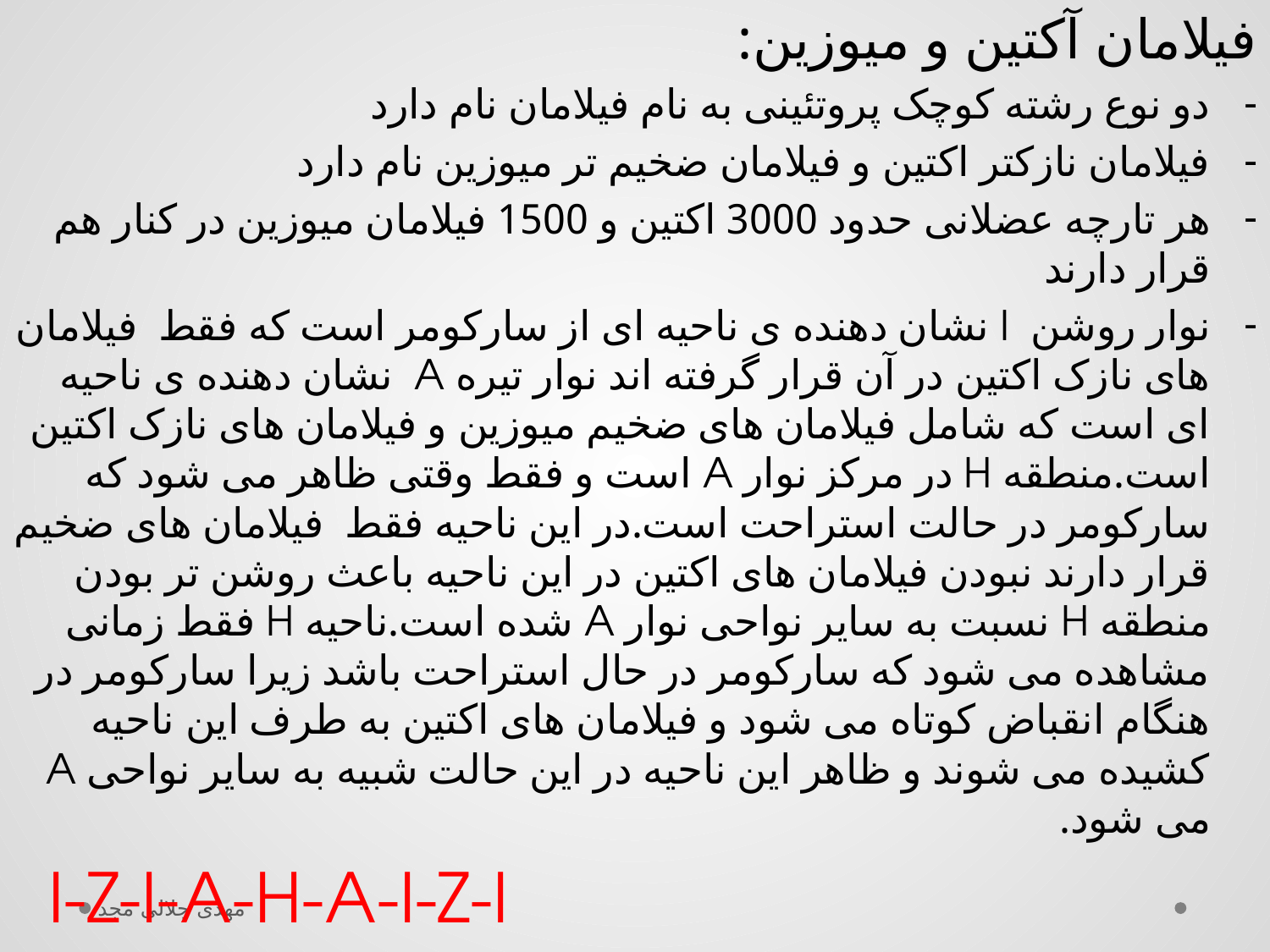

فیلامان آکتین و میوزین:
دو نوع رشته کوچک پروتئینی به نام فیلامان نام دارد
فیلامان نازکتر اکتین و فیلامان ضخیم تر میوزین نام دارد
هر تارچه عضلانی حدود 3000 اکتین و 1500 فیلامان میوزین در کنار هم قرار دارند
نوار روشن  I نشان دهنده ی ناحیه ای از سارکومر است که فقط  فیلامان های نازک اکتین در آن قرار گرفته اند نوار تیره A  نشان دهنده ی ناحیه ای است که شامل فیلامان های ضخیم میوزین و فیلامان های نازک اکتین است.منطقه H در مرکز نوار A است و فقط وقتی ظاهر می شود که سارکومر در حالت استراحت است.در این ناحیه فقط  فیلامان های ضخیم قرار دارند نبودن فیلامان های اکتین در این ناحیه باعث روشن تر بودن منطقه H نسبت به سایر نواحی نوار A شده است.ناحیه H فقط زمانی مشاهده می شود که سارکومر در حال استراحت باشد زیرا سارکومر در هنگام انقباض کوتاه می شود و فیلامان های اکتین به طرف این ناحیه کشیده می شوند و ظاهر این ناحیه در این حالت شبیه به سایر نواحی A می شود.
        I-Z-I-A-H-A-I-Z-I

مهدی جلالی مجد